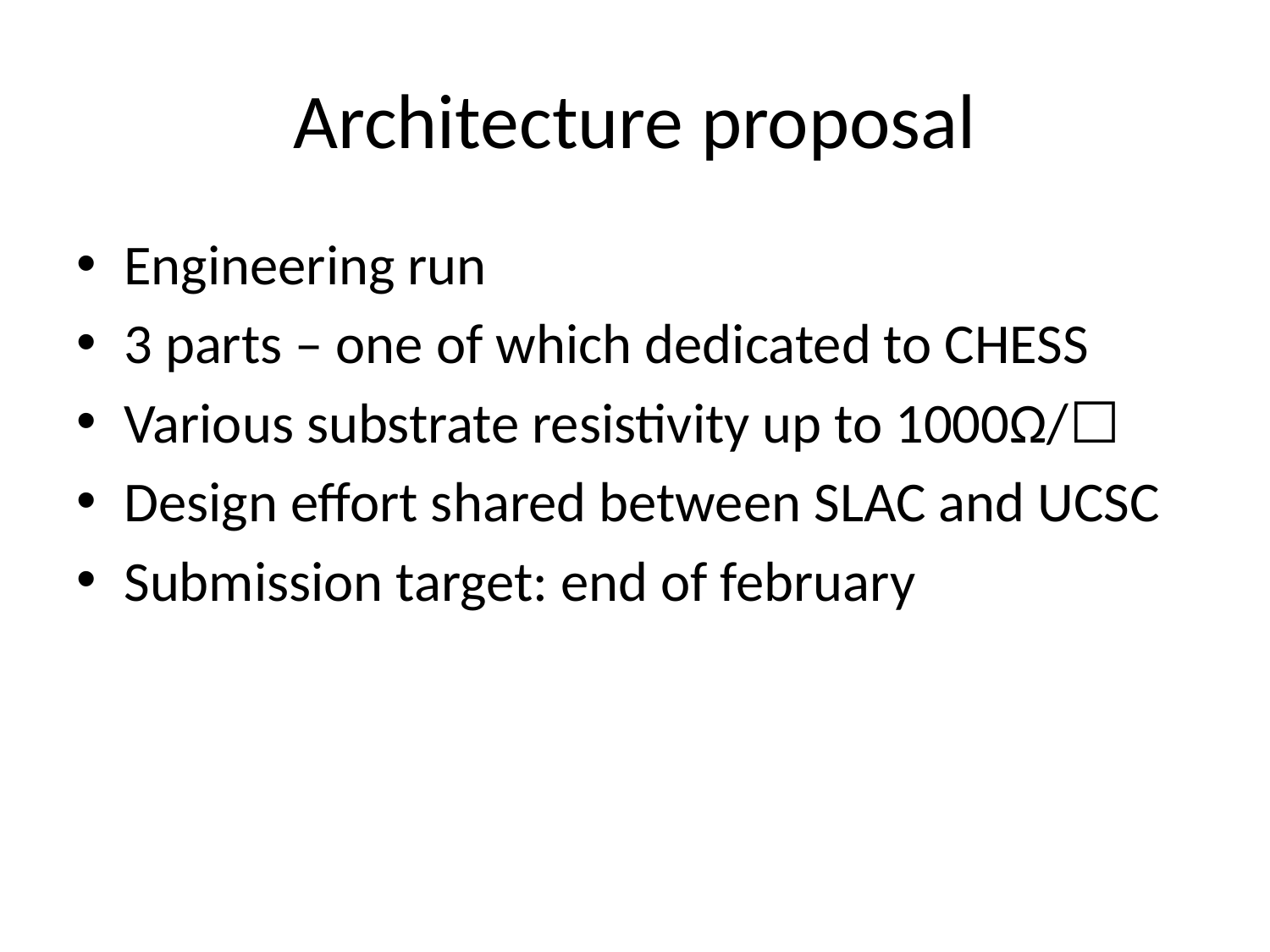

# Architecture proposal
Engineering run
3 parts – one of which dedicated to CHESS
Various substrate resistivity up to 1000Ω/☐
Design effort shared between SLAC and UCSC
Submission target: end of february